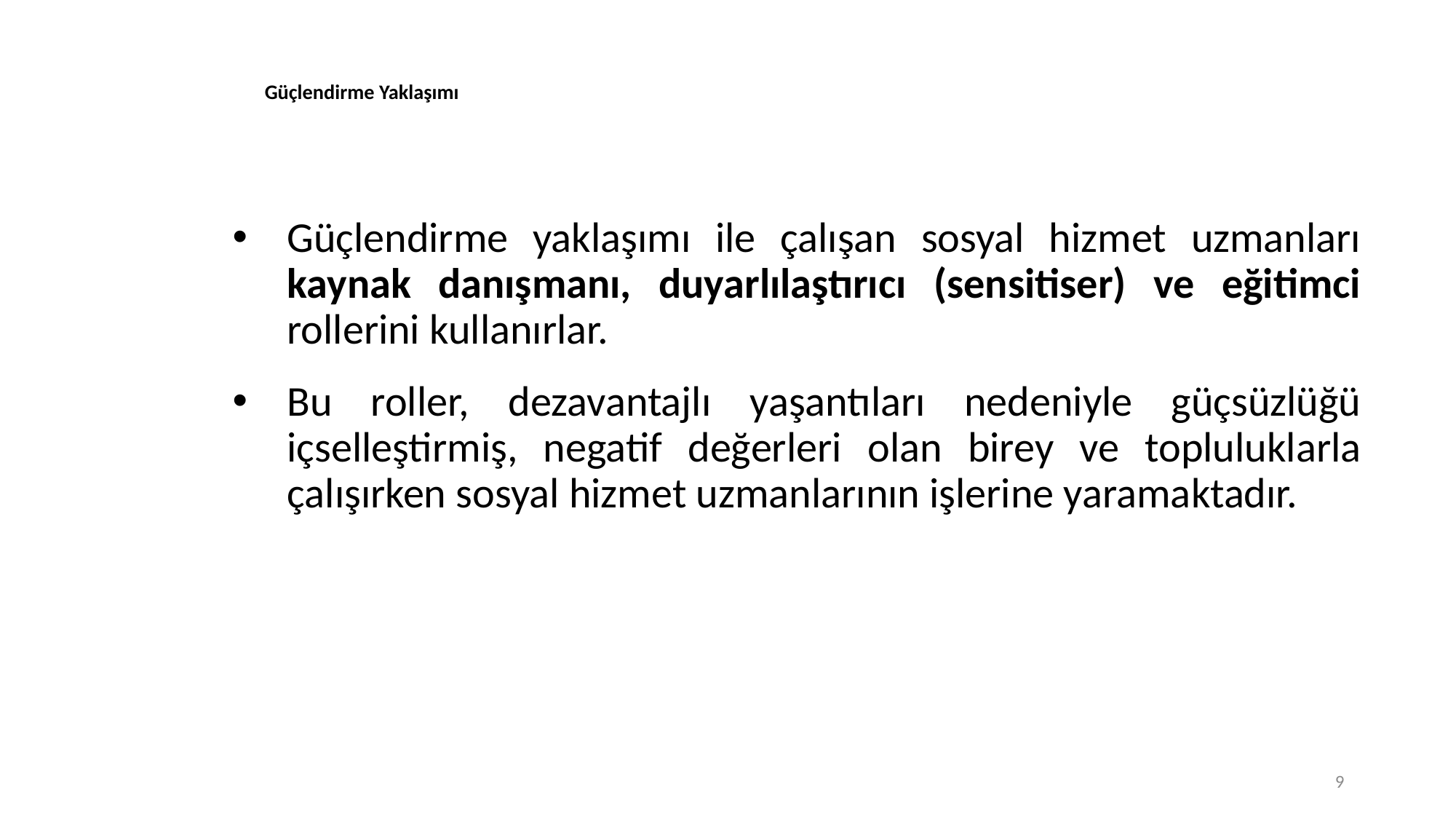

# Güçlendirme Yaklaşımı

Güçlendirme yaklaşımı ile çalışan sosyal hizmet uzmanları kaynak danışmanı, duyarlılaştırıcı (sensitiser) ve eğitimci rollerini kullanırlar.
Bu roller, dezavantajlı yaşantıları nedeniyle güçsüzlüğü içselleştirmiş, negatif değerleri olan birey ve topluluklarla çalışırken sosyal hizmet uzmanlarının işlerine yaramaktadır.

9